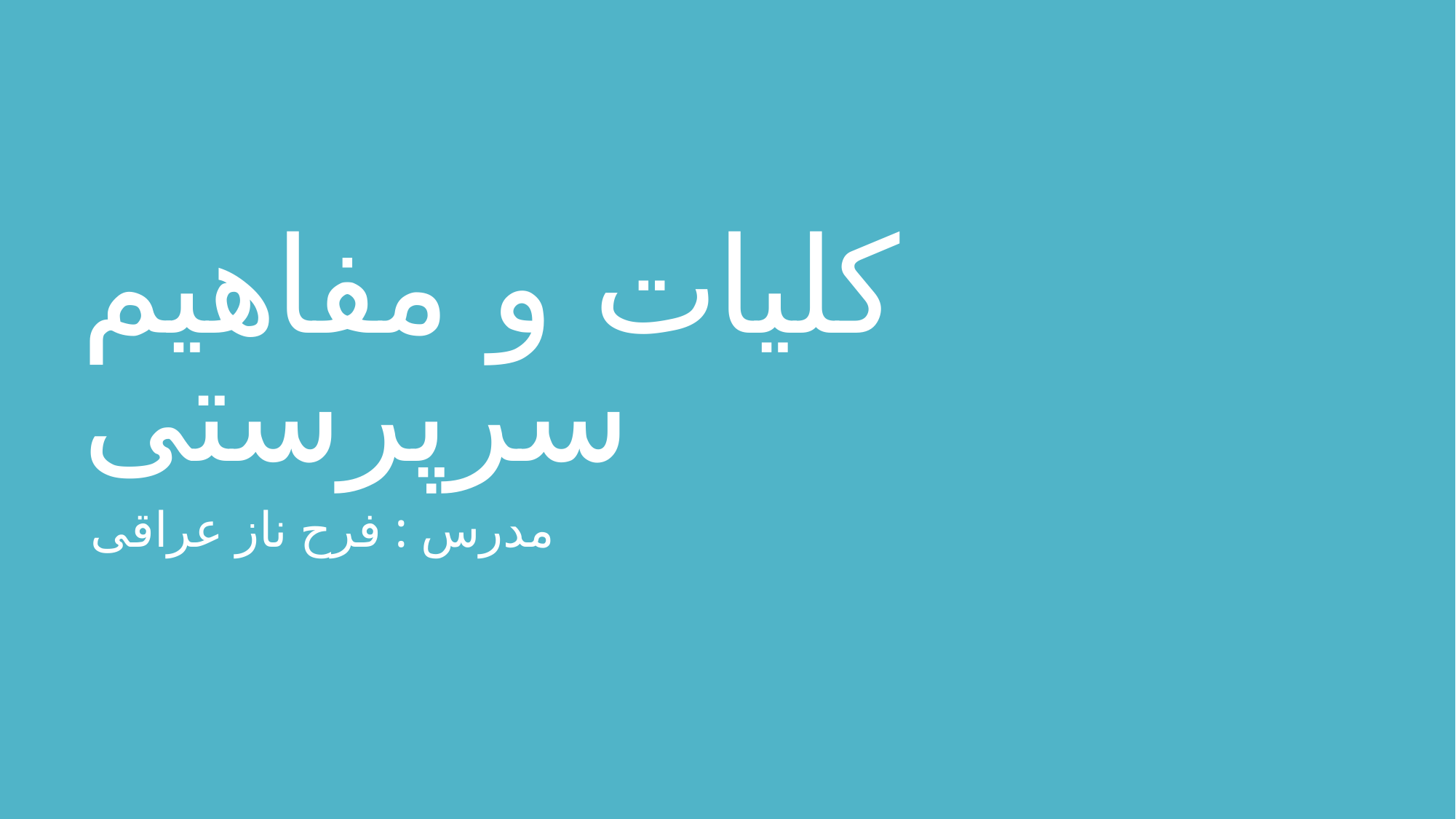

# کلیات و مفاهیم سرپرستی
مدرس : فرح ناز عراقی